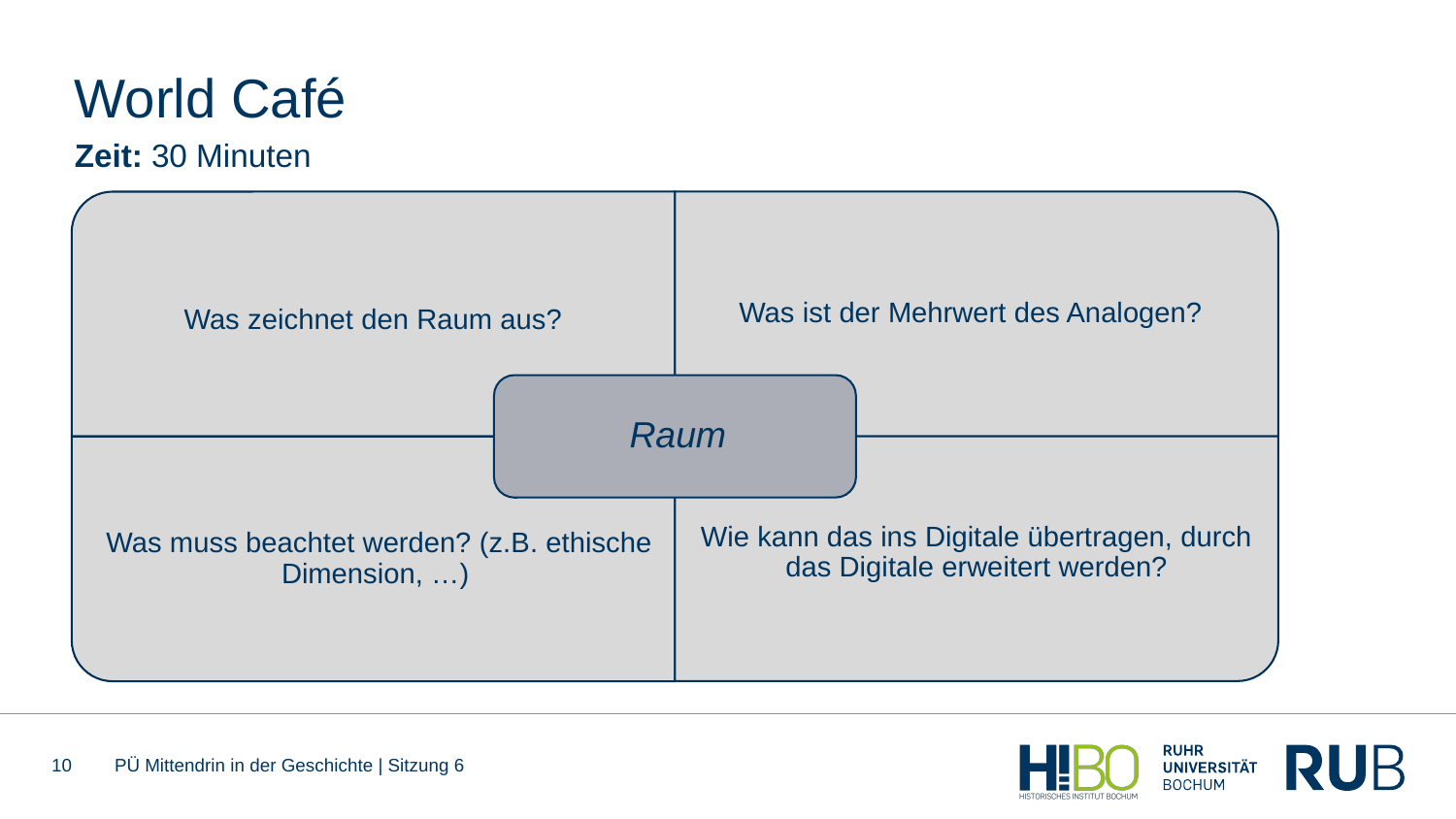

# World Café
Zeit: 30 Minuten
Was zeichnet den Raum aus?
Was ist der Mehrwert des Analogen?
Was muss beachtet werden? (z.B. ethische Dimension, …)
Wie kann das ins Digitale übertragen, durch das Digitale erweitert werden?
Raum
10
PÜ Mittendrin in der Geschichte | Sitzung 6